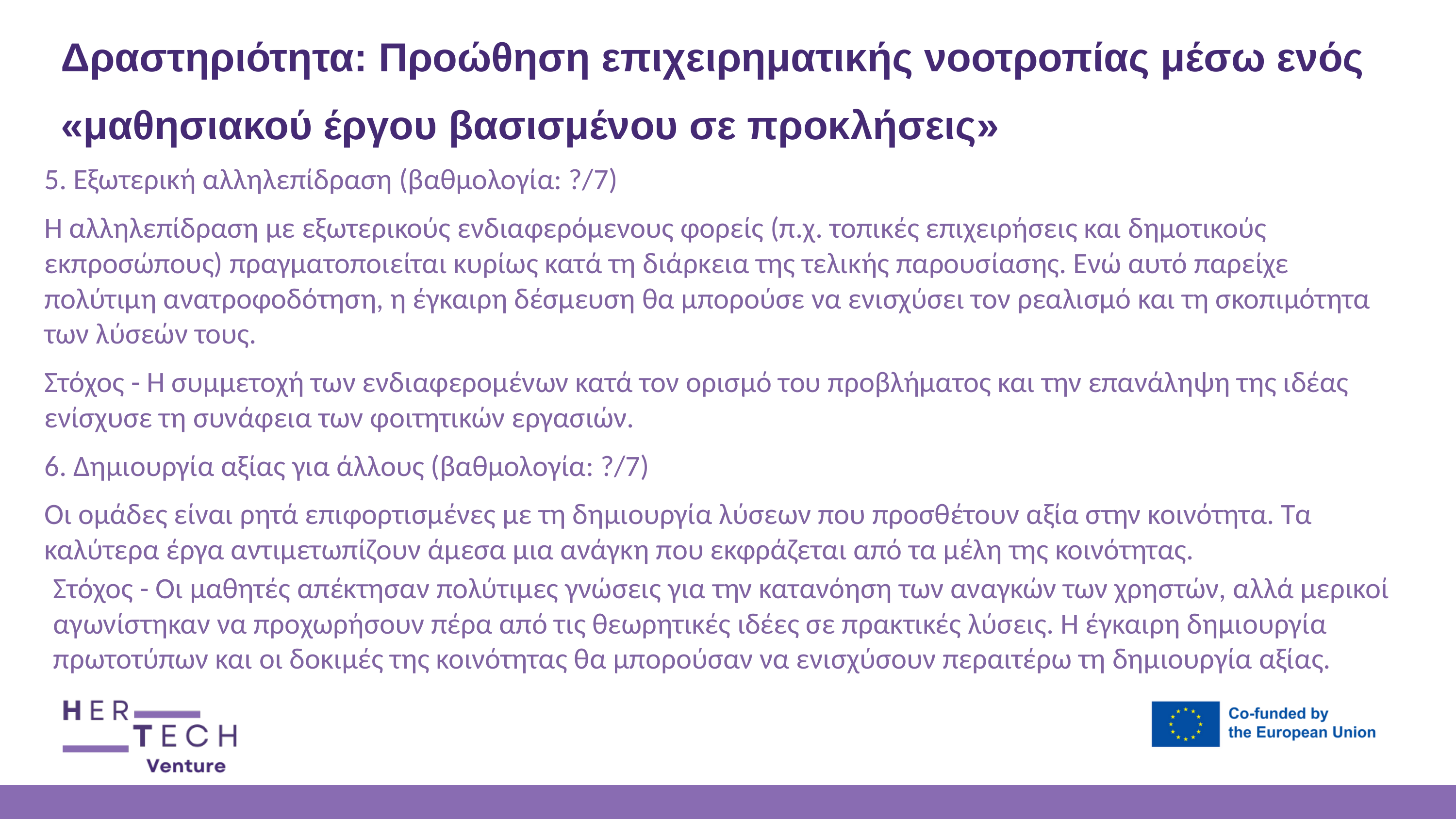

Δραστηριότητα: Προώθηση επιχειρηματικής νοοτροπίας μέσω ενός «μαθησιακού έργου βασισμένου σε προκλήσεις»
5. Εξωτερική αλληλεπίδραση (βαθμολογία: ?/7)
Η αλληλεπίδραση με εξωτερικούς ενδιαφερόμενους φορείς (π.χ. τοπικές επιχειρήσεις και δημοτικούς εκπροσώπους) πραγματοποιείται κυρίως κατά τη διάρκεια της τελικής παρουσίασης. Ενώ αυτό παρείχε πολύτιμη ανατροφοδότηση, η έγκαιρη δέσμευση θα μπορούσε να ενισχύσει τον ρεαλισμό και τη σκοπιμότητα των λύσεών τους.
Στόχος - Η συμμετοχή των ενδιαφερομένων κατά τον ορισμό του προβλήματος και την επανάληψη της ιδέας ενίσχυσε τη συνάφεια των φοιτητικών εργασιών.
6. Δημιουργία αξίας για άλλους (βαθμολογία: ?/7)
Οι ομάδες είναι ρητά επιφορτισμένες με τη δημιουργία λύσεων που προσθέτουν αξία στην κοινότητα. Τα καλύτερα έργα αντιμετωπίζουν άμεσα μια ανάγκη που εκφράζεται από τα μέλη της κοινότητας.
Στόχος - Οι μαθητές απέκτησαν πολύτιμες γνώσεις για την κατανόηση των αναγκών των χρηστών, αλλά μερικοί αγωνίστηκαν να προχωρήσουν πέρα από τις θεωρητικές ιδέες σε πρακτικές λύσεις. Η έγκαιρη δημιουργία πρωτοτύπων και οι δοκιμές της κοινότητας θα μπορούσαν να ενισχύσουν περαιτέρω τη δημιουργία αξίας.